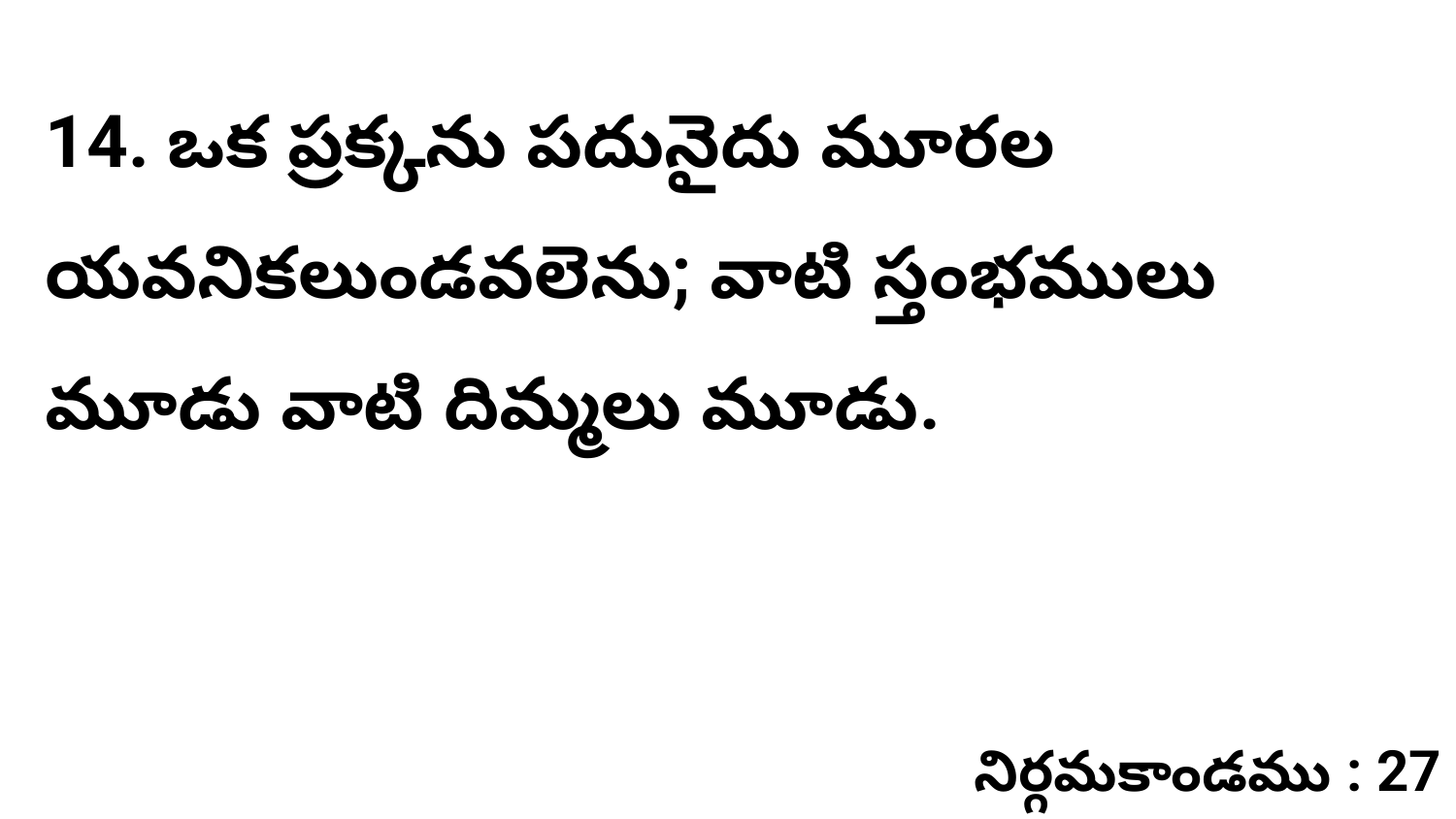

14. ఒక ప్రక్కను పదునైదు మూరల యవనికలుండవలెను; వాటి స్తంభములు మూడు వాటి దిమ్మలు మూడు.
నిర్గమకాండము : 27